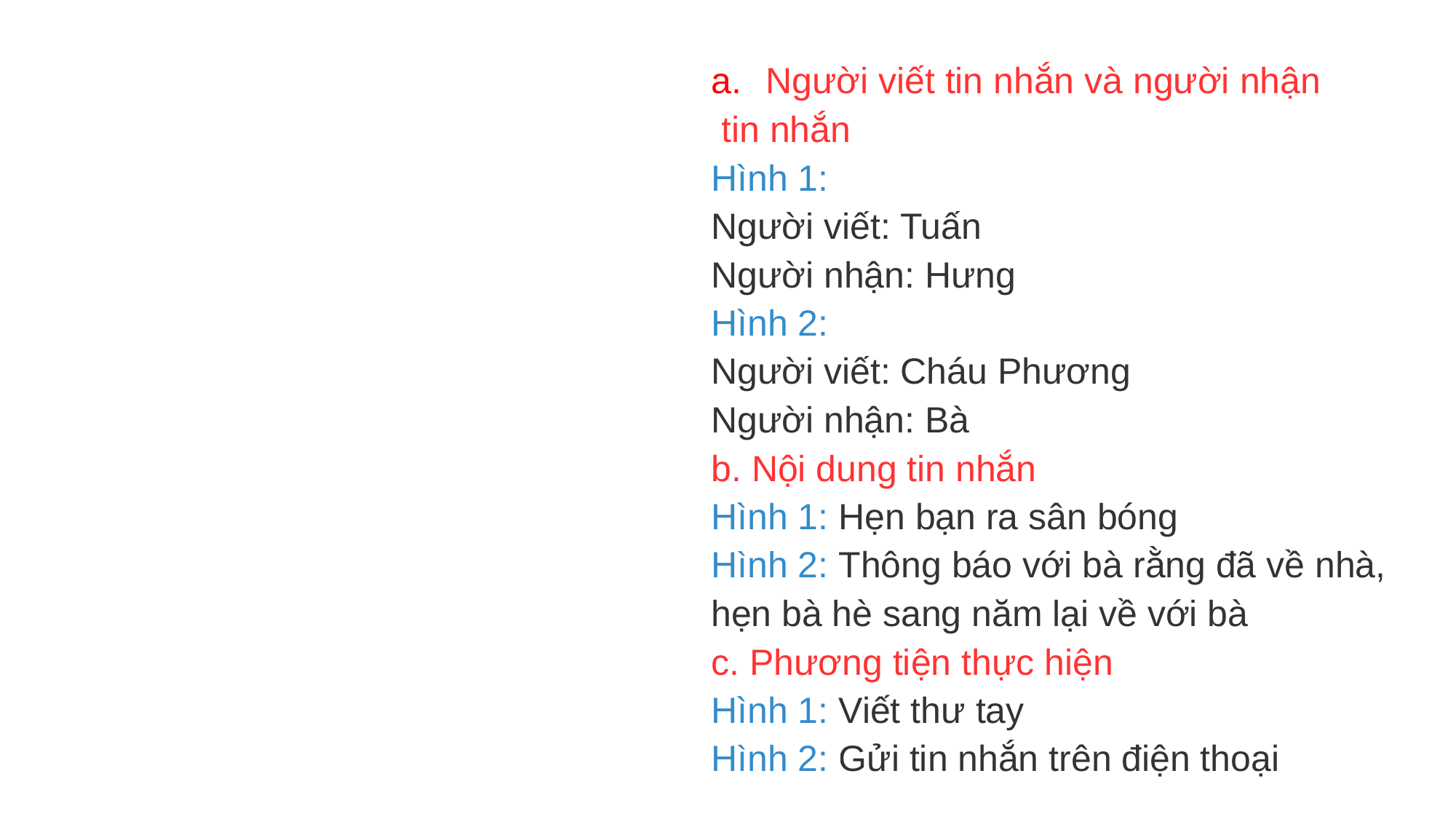

Người viết tin nhắn và người nhận
 tin nhắn
Hình 1:
Người viết: Tuấn
Người nhận: Hưng
Hình 2:
Người viết: Cháu Phương
Người nhận: Bà
b. Nội dung tin nhắn
Hình 1: Hẹn bạn ra sân bóng
Hình 2: Thông báo với bà rằng đã về nhà,
hẹn bà hè sang năm lại về với bà
c. Phương tiện thực hiện
Hình 1: Viết thư tay
Hình 2: Gửi tin nhắn trên điện thoại